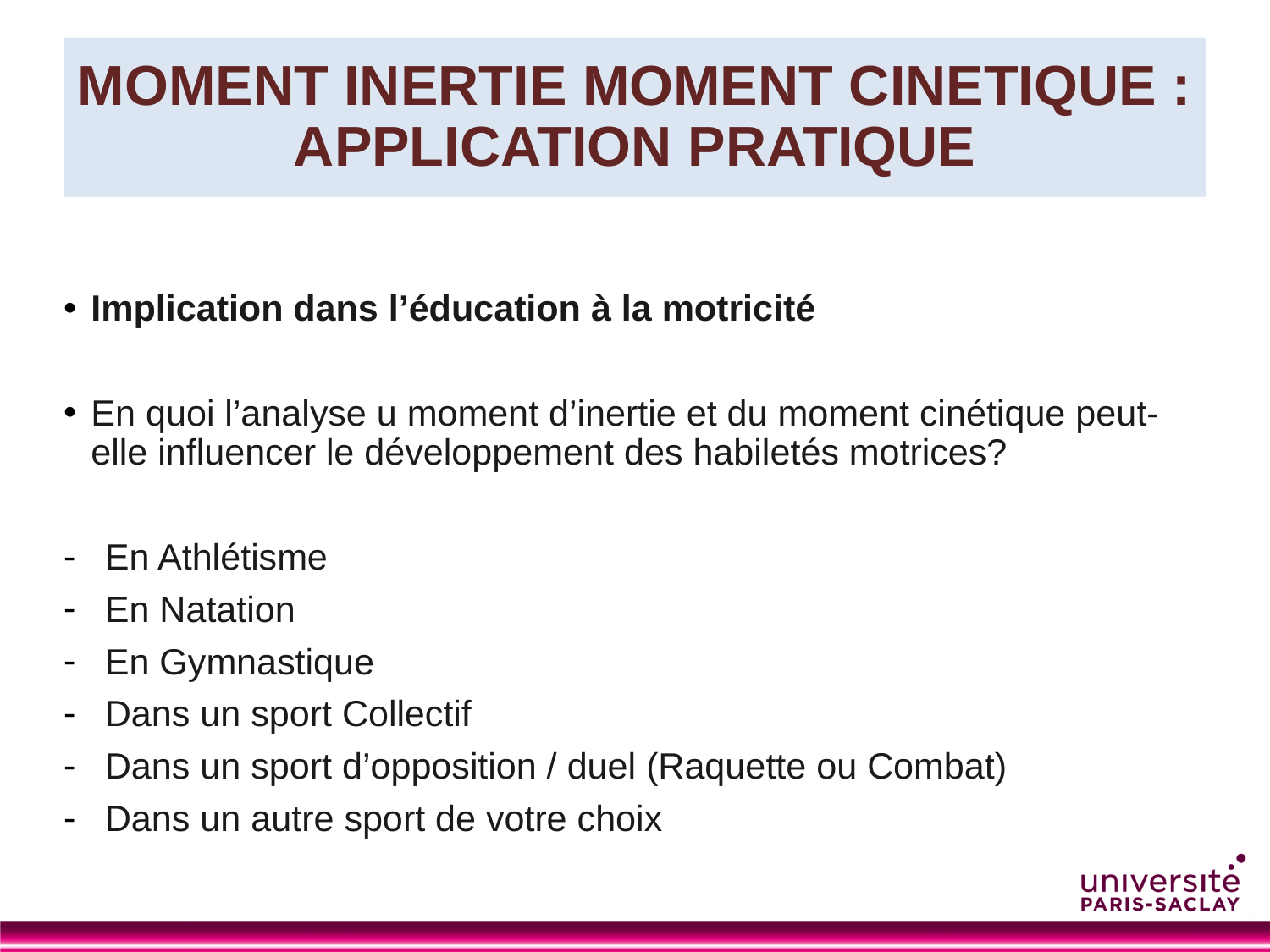

# MOMENT INERTIE MOMENT CINETIQUE : APPLICATION PRATIQUE
Implication dans l’éducation à la motricité

En quoi l’analyse u moment d’inertie et du moment cinétique peut-elle influencer le développement des habiletés motrices?

En Athlétisme
En Natation
En Gymnastique
Dans un sport Collectif
Dans un sport d’opposition / duel (Raquette ou Combat)
Dans un autre sport de votre choix